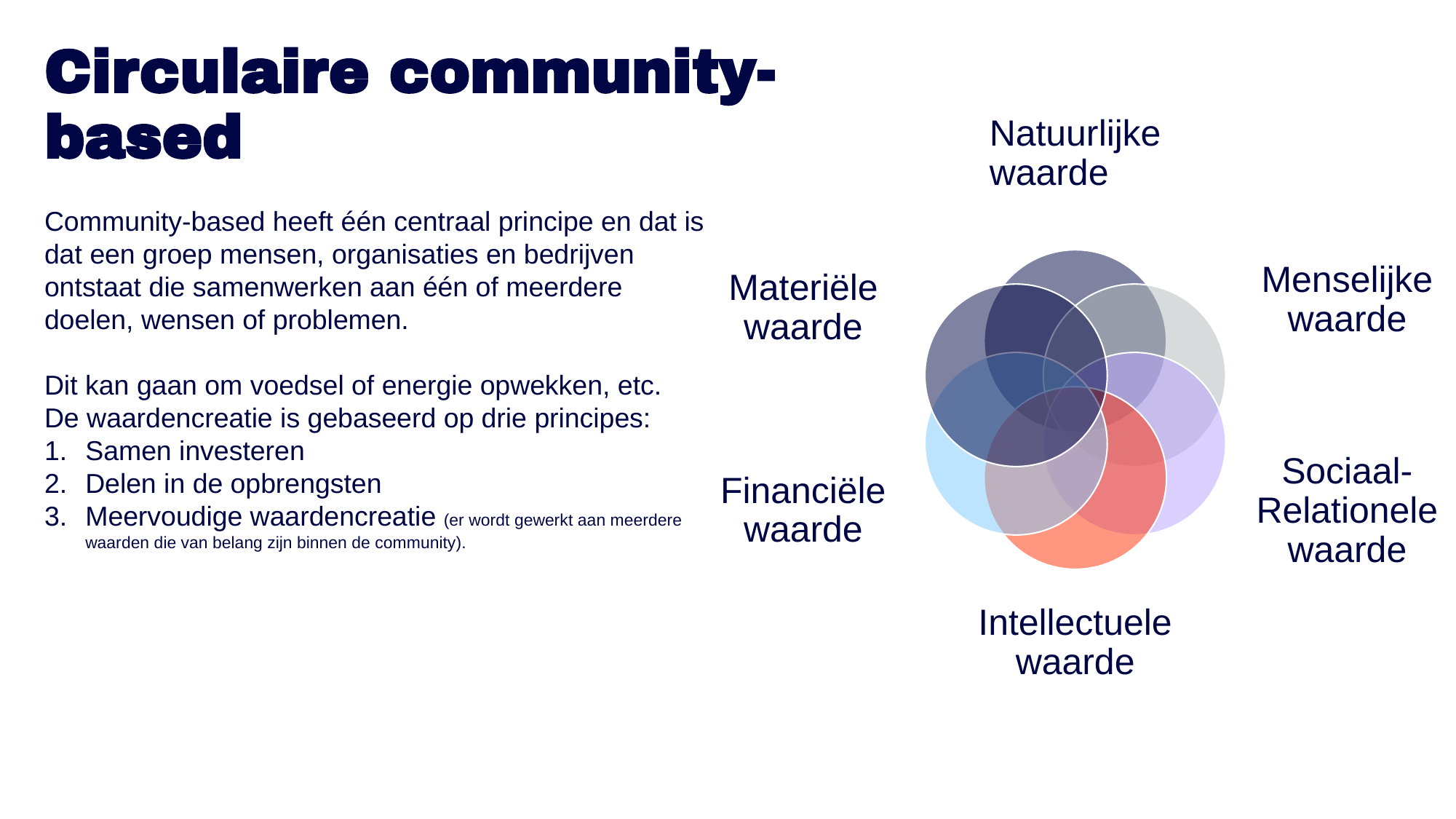

Natuurlijke waarde

Menselijke waarde
Sociaal-Relationele waarde
Intellectuele waarde
Financiële waarde
Materiële waarde
# Circulaire community- based
Community-based heeft één centraal principe en dat is dat een groep mensen, organisaties en bedrijven ontstaat die samenwerken aan één of meerdere doelen, wensen of problemen.

Dit kan gaan om voedsel of energie opwekken, etc.
De waardencreatie is gebaseerd op drie principes:
Samen investeren
Delen in de opbrengsten
Meervoudige waardencreatie (er wordt gewerkt aan meerdere waarden die van belang zijn binnen de community).